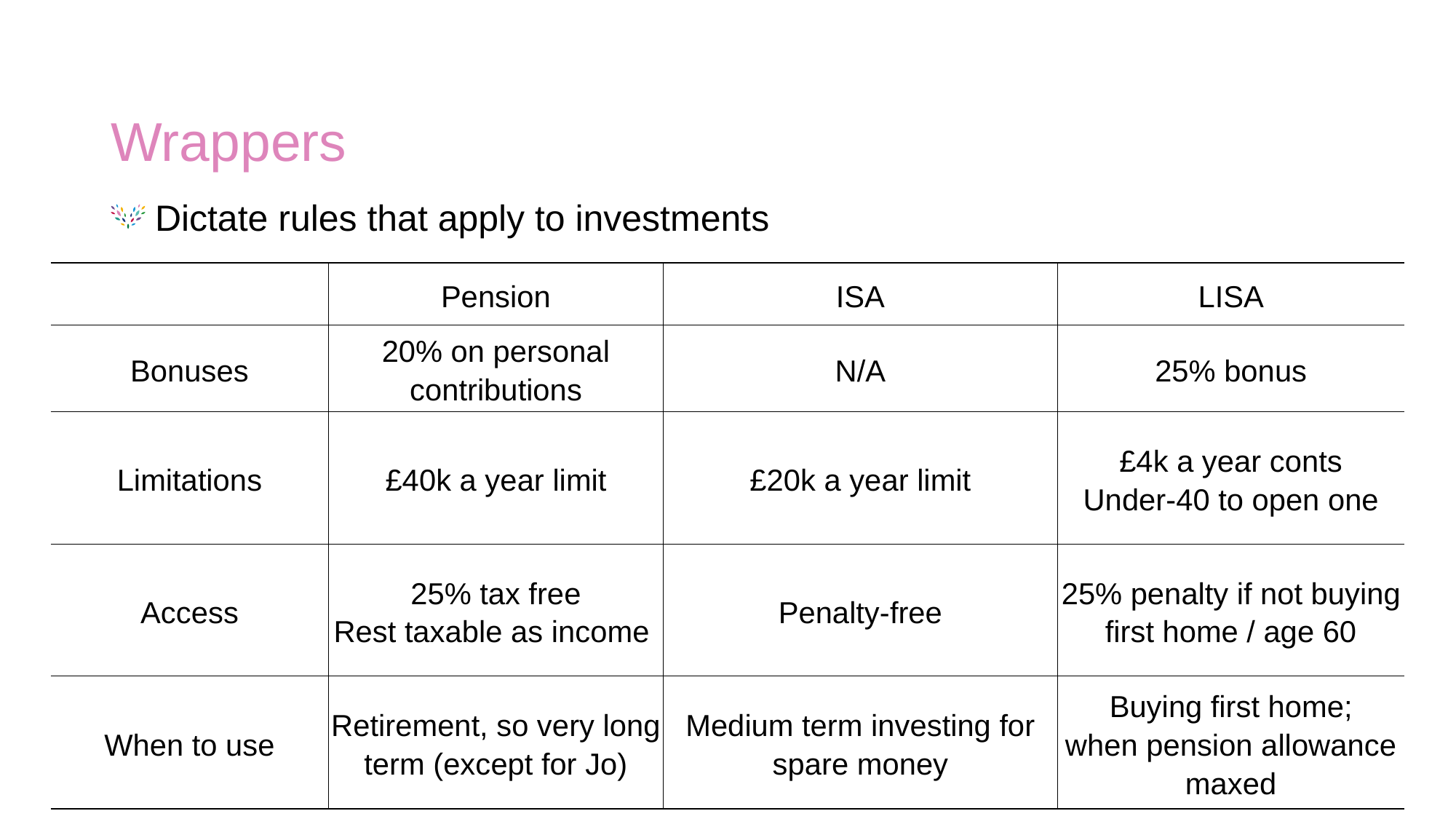

# Wrappers
 Dictate rules that apply to investments
|  | Pension | ISA | LISA |
| --- | --- | --- | --- |
| Bonuses | 20% on personal contributions | N/A | 25% bonus |
| Limitations | £40k a year limit | £20k a year limit | £4k a year conts Under-40 to open one |
| Access | 25% tax free Rest taxable as income | Penalty-free | 25% penalty if not buying first home / age 60 |
| When to use | Retirement, so very long term (except for Jo) | Medium term investing for spare money | Buying first home; when pension allowance maxed |